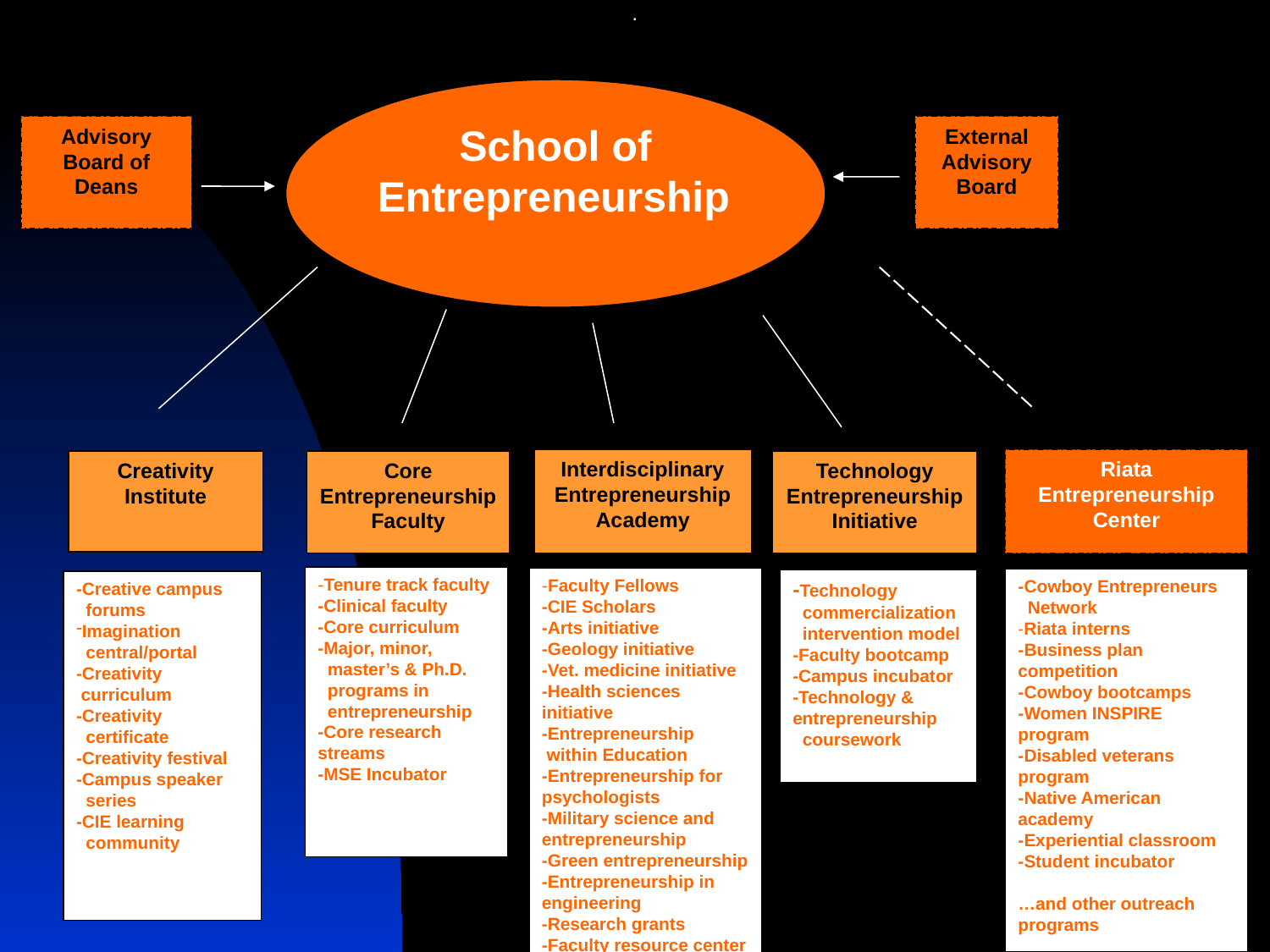

.

School of
Entrepreneurship
Advisory
Board of Deans
External Advisory Board

Interdisciplinary
Entrepreneurship
Academy
Riata
Entrepreneurship
Center
Creativity
Institute
Core
Entrepreneurship
Faculty
Technology
Entrepreneurship
Initiative
-Tenure track faculty
-Clinical faculty
-Core curriculum
-Major, minor,
  master’s & Ph.D.
  programs in
  entrepreneurship
-Core research streams
-MSE Incubator

-Faculty Fellows
-CIE Scholars
-Arts initiative
-Geology initiative
-Vet. medicine initiative
-Health sciences initiative
-Entrepreneurship
 within Education
-Entrepreneurship for psychologists
-Military science and entrepreneurship
-Green entrepreneurship
-Entrepreneurship in engineering
-Research grants
-Faculty resource center

-Cowboy Entrepreneurs
  Network
-Riata interns
-Business plan competition
-Cowboy bootcamps
-Women INSPIRE program
-Disabled veterans program
-Native American academy
-Experiential classroom
-Student incubator

…and other outreach programs

-Technology
  commercialization
  intervention model
-Faculty bootcamp
-Campus incubator
-Technology & entrepreneurship
  coursework

-Creative campus
  forums
Imagination
  central/portal
-Creativity
 curriculum
-Creativity
  certificate
-Creativity festival
-Campus speaker
  series
-CIE learning
  community